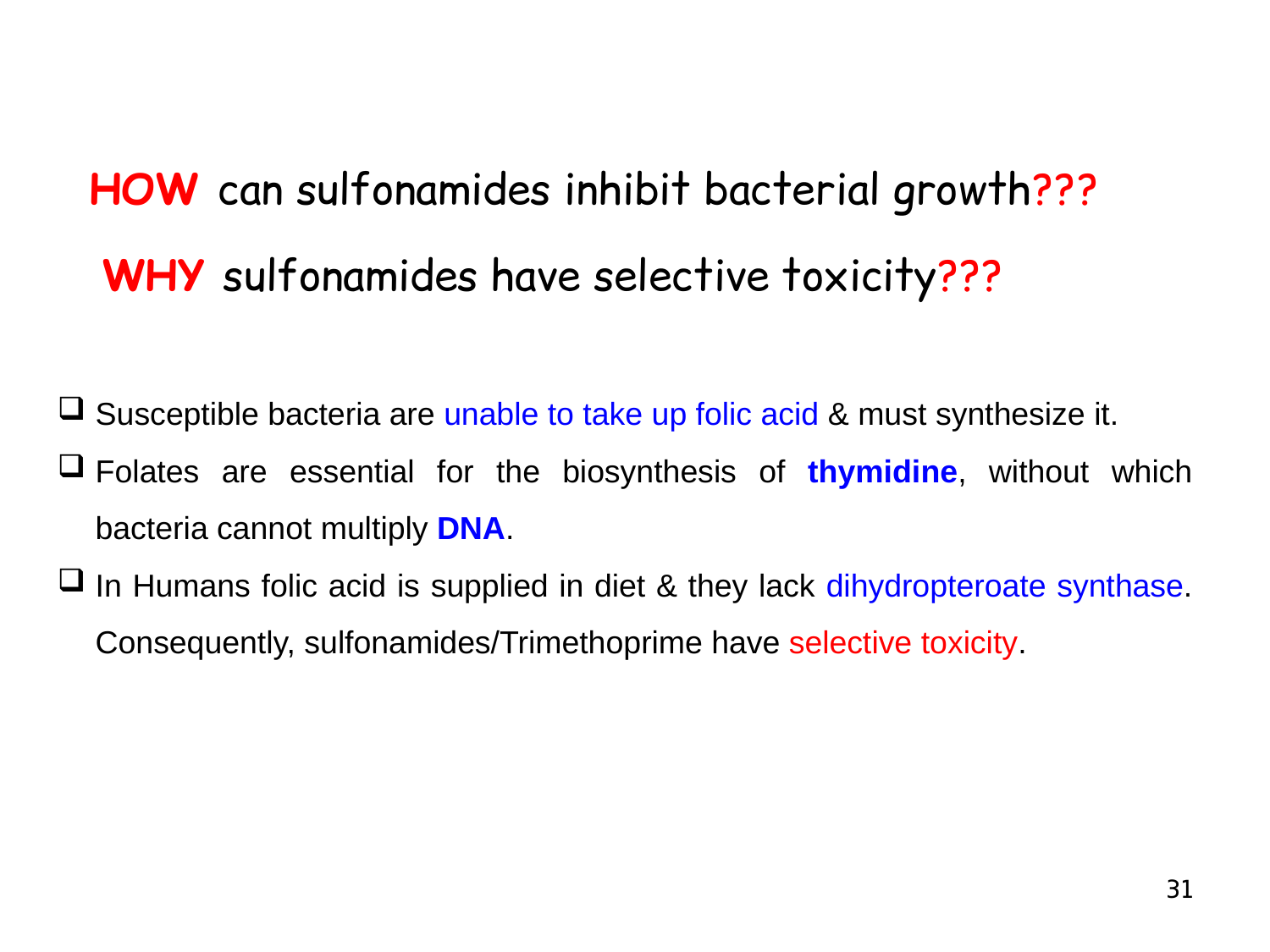

HOW can sulfonamides inhibit bacterial growth???
WHY sulfonamides have selective toxicity???
Susceptible bacteria are unable to take up folic acid & must synthesize it.
Folates are essential for the biosynthesis of thymidine, without which bacteria cannot multiply DNA.
In Humans folic acid is supplied in diet & they lack dihydropteroate synthase. Consequently, sulfonamides/Trimethoprime have selective toxicity.
31